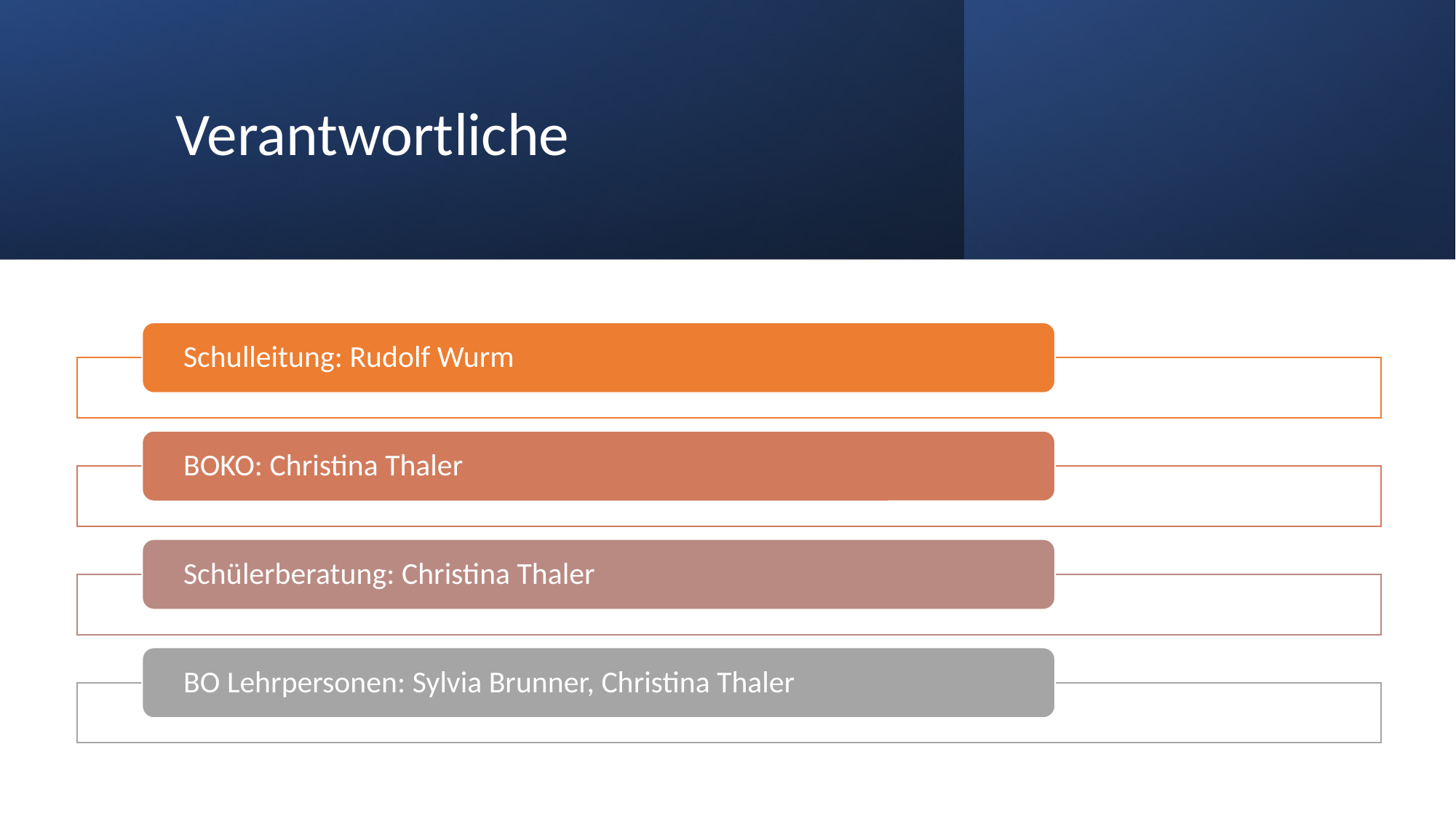

# Verantwortliche
Schulleitung: Rudolf Wurm
BOKO: Christina Thaler
Schülerberatung: Christina Thaler
BO Lehrpersonen: Sylvia Brunner, Christina Thaler